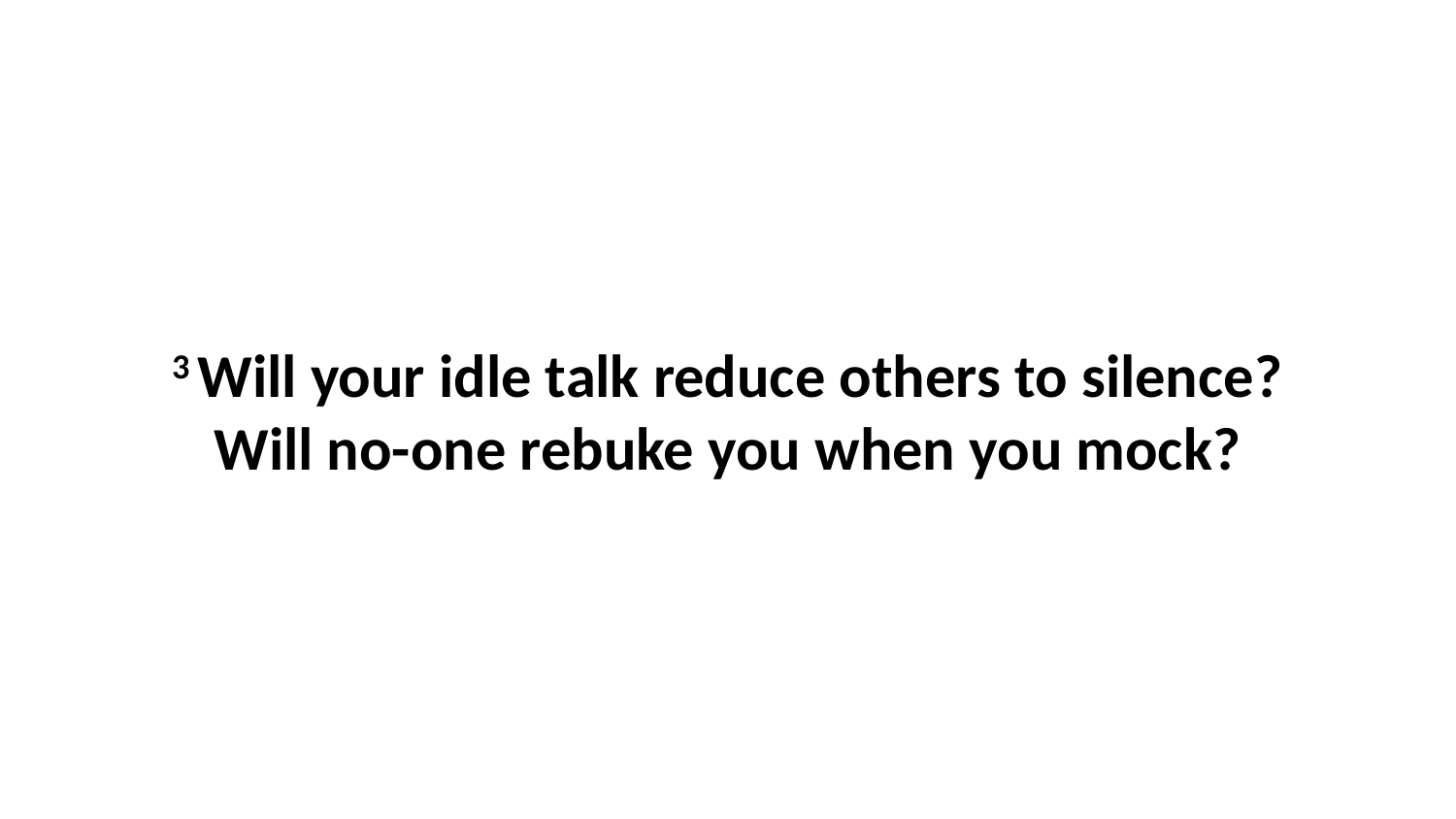

3 Will your idle talk reduce others to silence?Will no-one rebuke you when you mock?